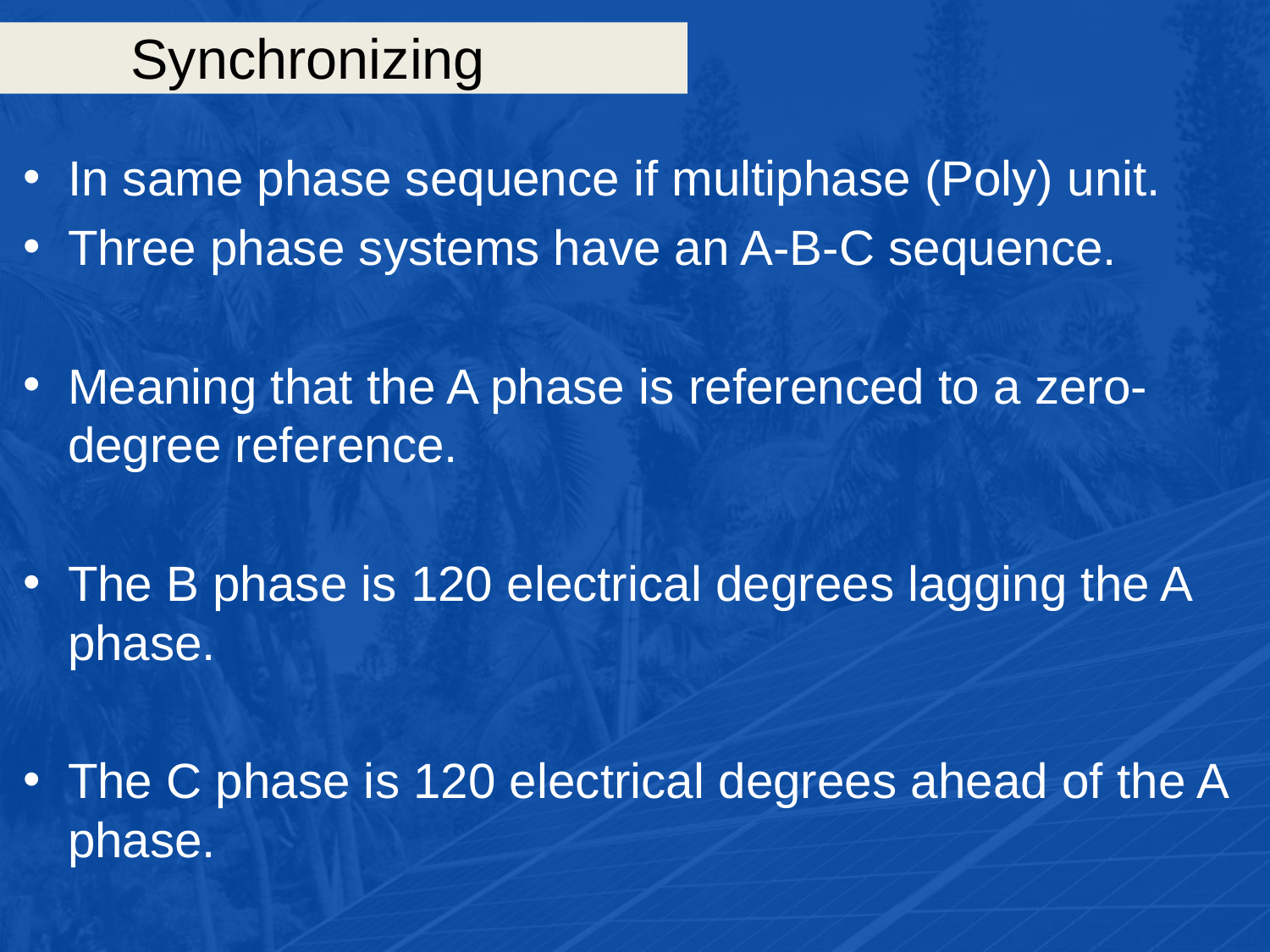

# Synchronizing
In same phase sequence if multiphase (Poly) unit.
Three phase systems have an A-B-C sequence.

Meaning that the A phase is referenced to a zero-degree reference.

The B phase is 120 electrical degrees lagging the A phase.

The C phase is 120 electrical degrees ahead of the A phase.